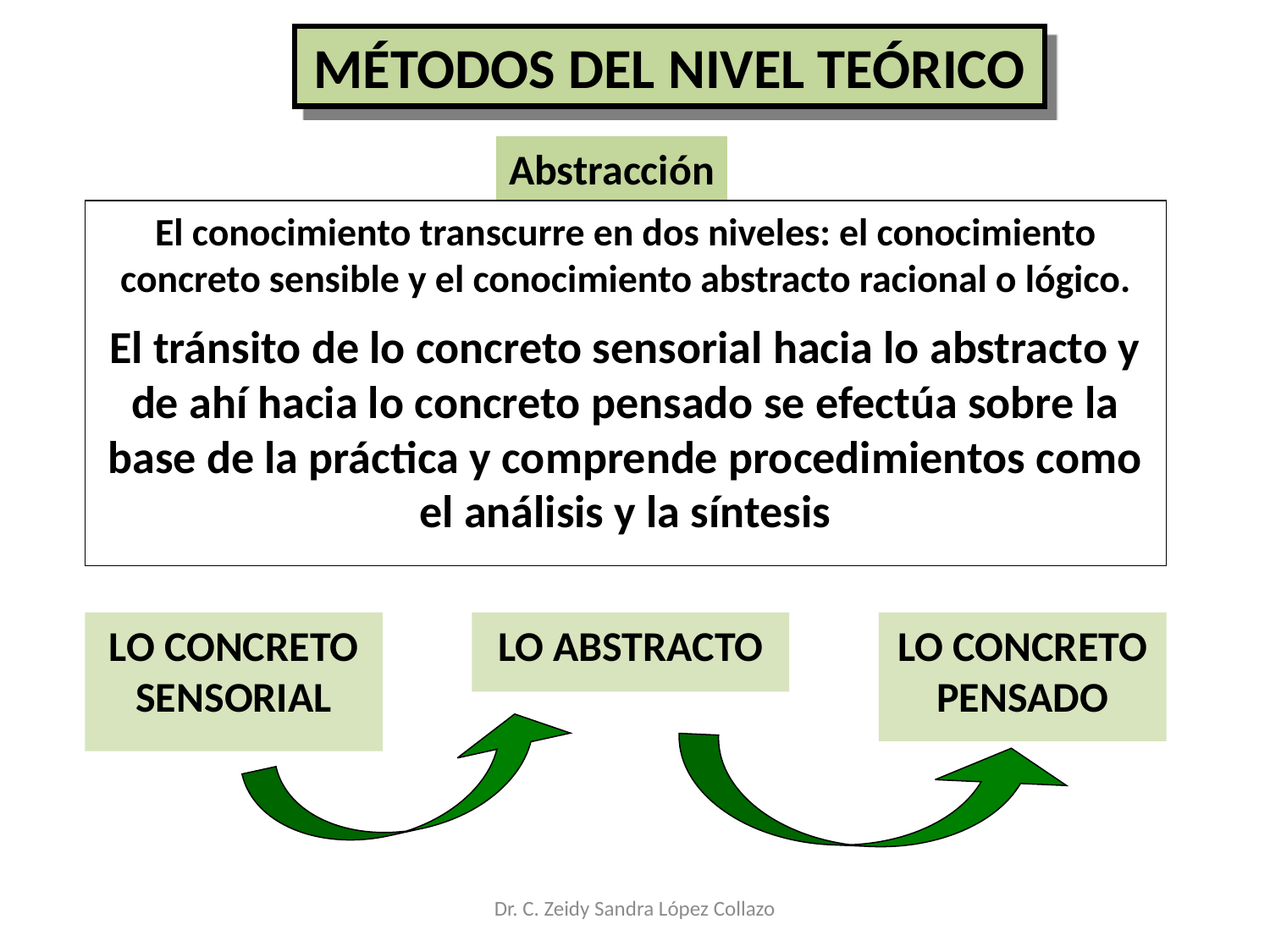

MÉTODOS DEL NIVEL TEÓRICO
Abstracción
El conocimiento transcurre en dos niveles: el conocimiento concreto sensible y el conocimiento abstracto racional o lógico.
El tránsito de lo concreto sensorial hacia lo abstracto y de ahí hacia lo concreto pensado se efectúa sobre la base de la práctica y comprende procedimientos como el análisis y la síntesis
LO CONCRETO SENSORIAL
LO ABSTRACTO
LO CONCRETO PENSADO

Dr. C. Zeidy Sandra López Collazo